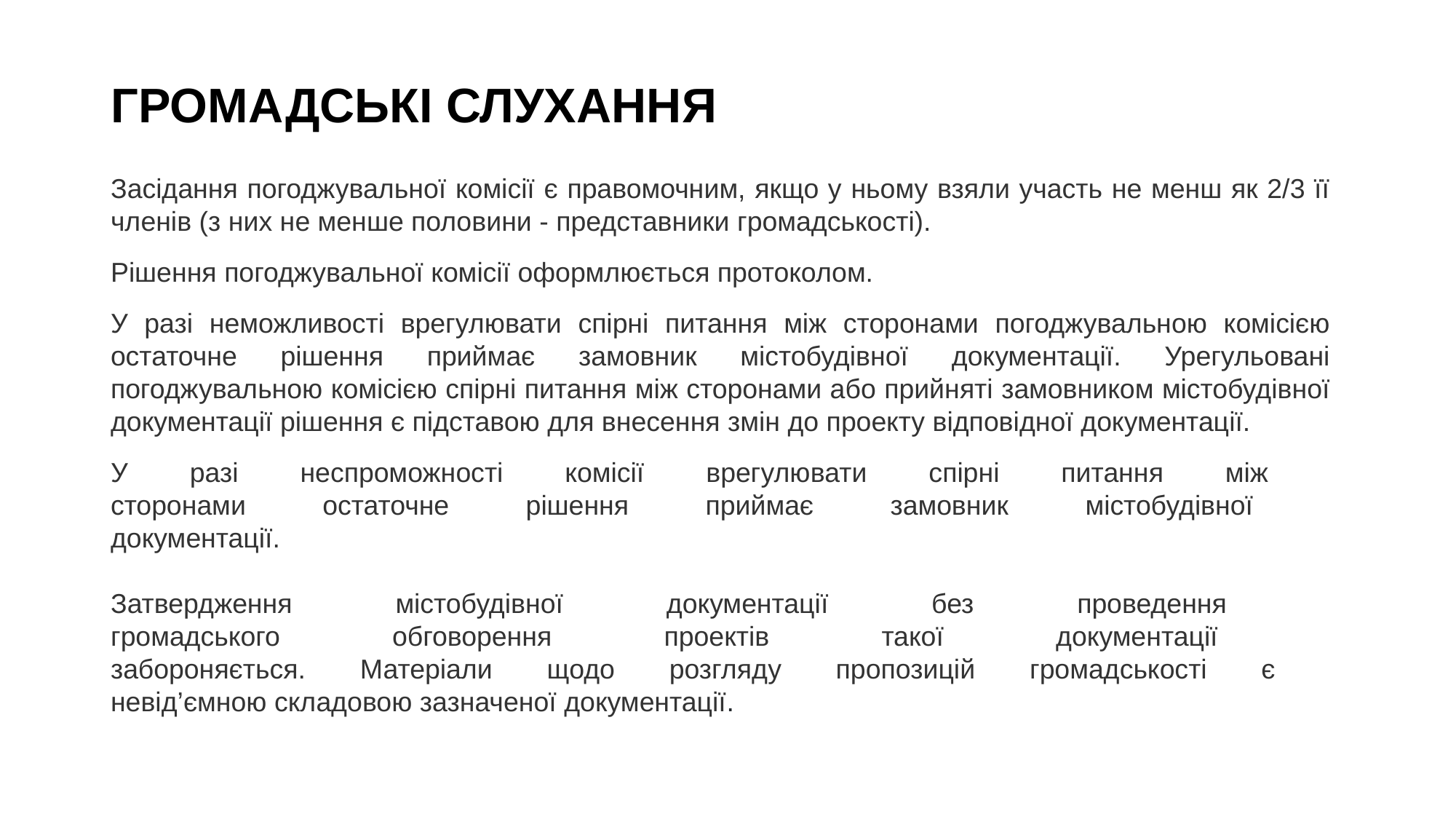

# Громадські слухання
Засідання погоджувальної комісії є правомочним, якщо у ньому взяли участь не менш як 2/3 її членів (з них не менше половини - представники громадськості).

Рішення погоджувальної комісії оформлюється протоколом.

У разі неможливості врегулювати спірні питання між сторонами погоджувальною комісією остаточне рішення приймає замовник містобудівної документації. Урегульовані погоджувальною комісією спірні питання між сторонами або прийняті замовником містобудівної документації рішення є підставою для внесення змін до проекту відповідної документації.

У разі неспроможності комісії врегулювати спірні питання між
сторонами остаточне рішення приймає замовник містобудівної
документації.

Затвердження містобудівної документації без проведення
громадського обговорення проектів такої документації
забороняється. Матеріали щодо розгляду пропозицій громадськості є
невід’ємною складовою зазначеної документації.